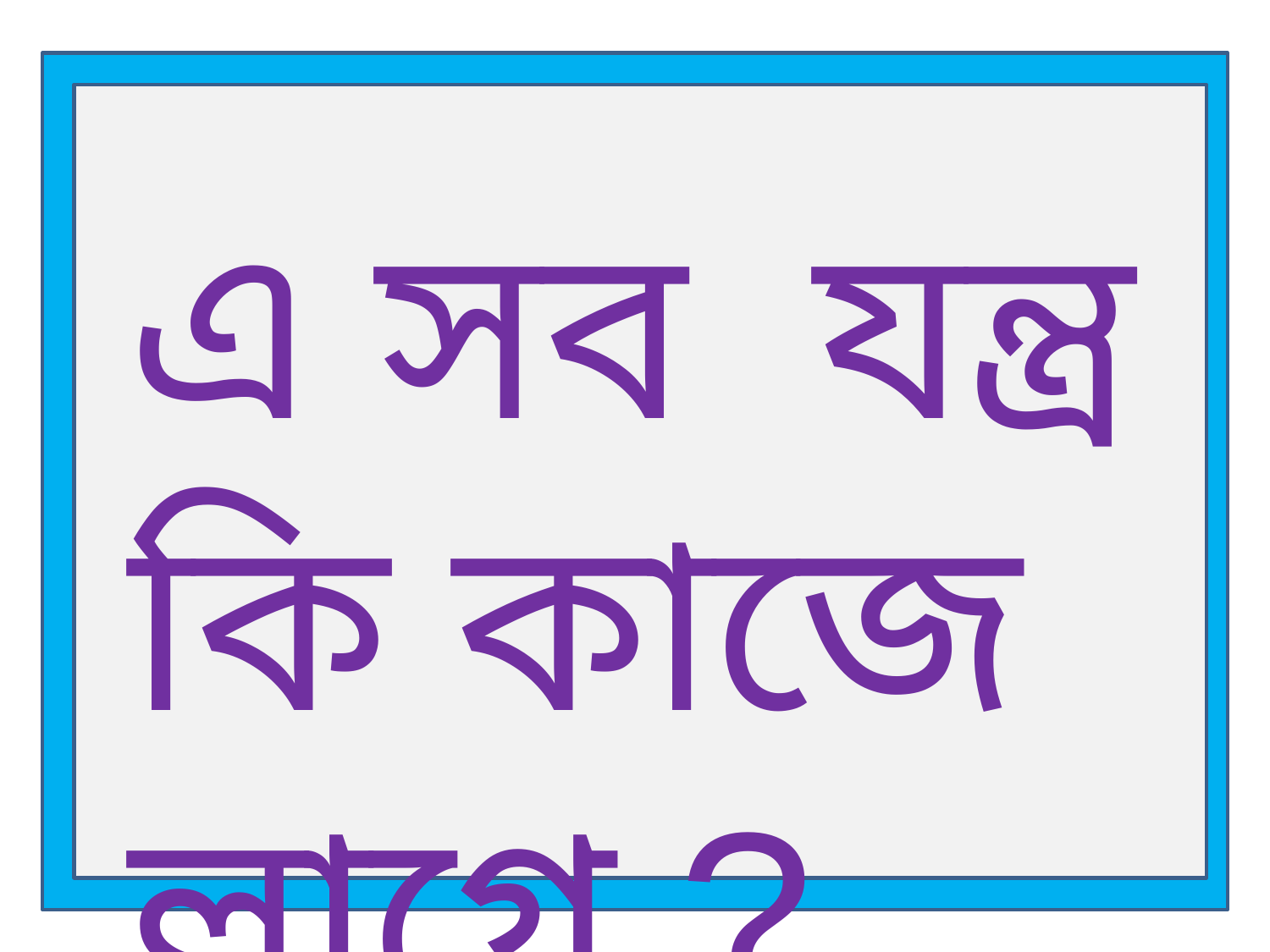

এ সব  যন্ত্র কি কাজে লাগে ?